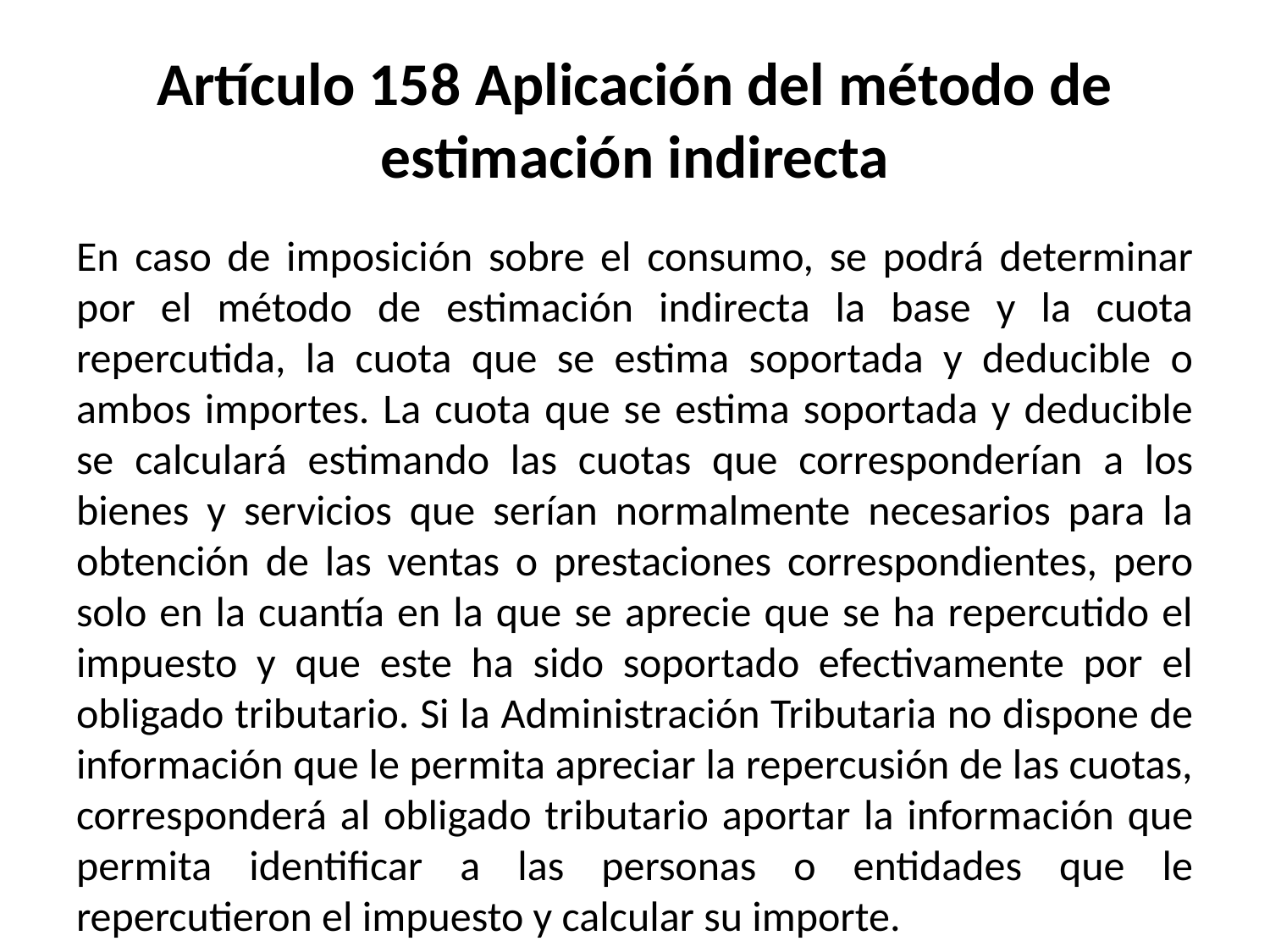

# Artículo 158 Aplicación del método de estimación indirecta
En caso de imposición sobre el consumo, se podrá determinar por el método de estimación indirecta la base y la cuota repercutida, la cuota que se estima soportada y deducible o ambos importes. La cuota que se estima soportada y deducible se calculará estimando las cuotas que corresponderían a los bienes y servicios que serían normalmente necesarios para la obtención de las ventas o prestaciones correspondientes, pero solo en la cuantía en la que se aprecie que se ha repercutido el impuesto y que este ha sido soportado efectivamente por el obligado tributario. Si la Administración Tributaria no dispone de información que le permita apreciar la repercusión de las cuotas, corresponderá al obligado tributario aportar la información que permita identificar a las personas o entidades que le repercutieron el impuesto y calcular su importe.